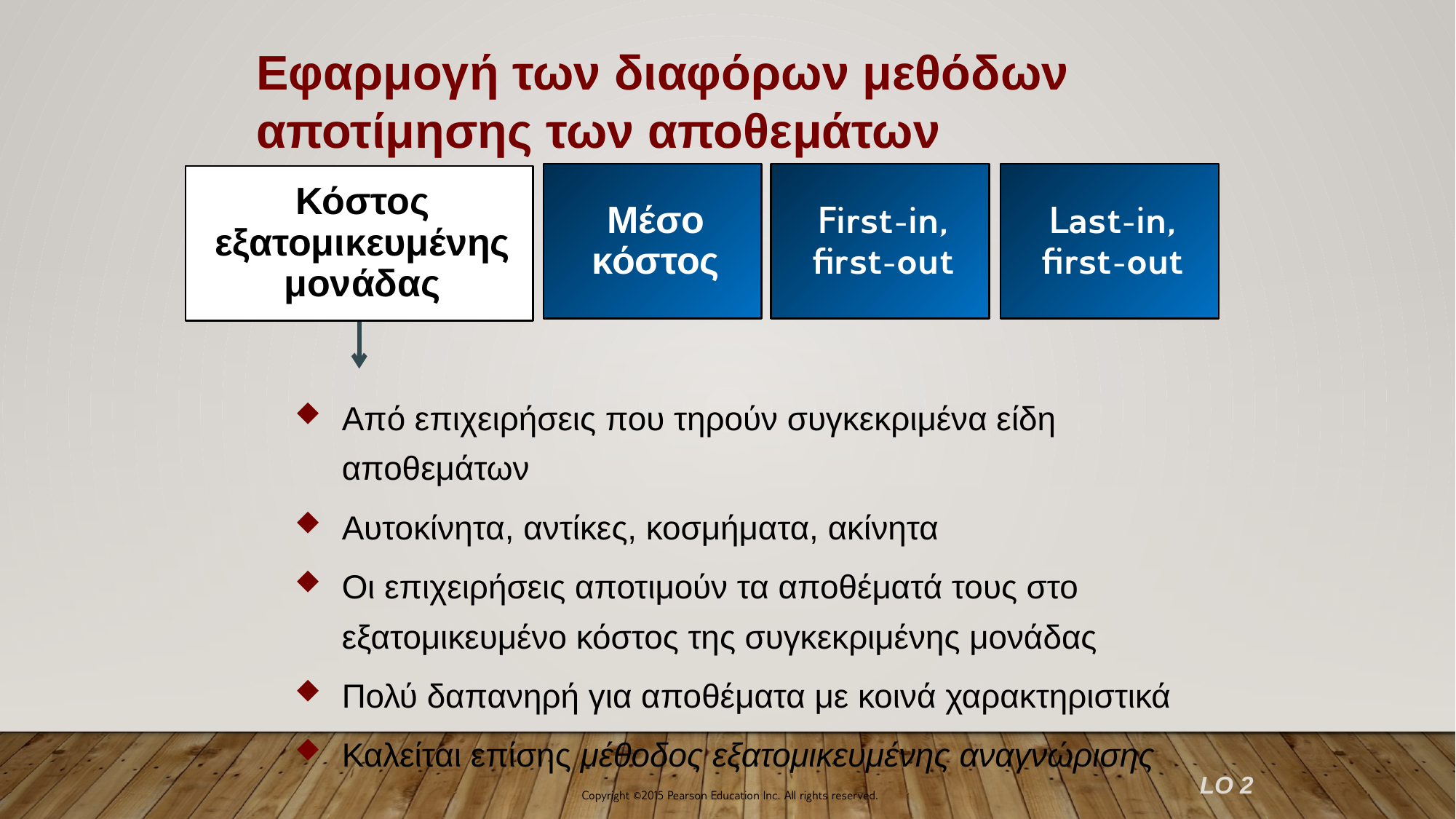

Εφαρμογή των διαφόρων μεθόδων αποτίμησης των αποθεμάτων
Μέσο κόστος
First-in, first-out
Last-in, first-out
Κόστος εξατομικευμένης μονάδας
Από επιχειρήσεις που τηρούν συγκεκριμένα είδη αποθεμάτων
Αυτοκίνητα, αντίκες, κοσμήματα, ακίνητα
Οι επιχειρήσεις αποτιμούν τα αποθέματά τους στο εξατομικευμένο κόστος της συγκεκριμένης μονάδας
Πολύ δαπανηρή για αποθέματα με κοινά χαρακτηριστικά
Καλείται επίσης μέθοδος εξατομικευμένης αναγνώρισης
LO 2
Copyright ©2015 Pearson Education Inc. All rights reserved.